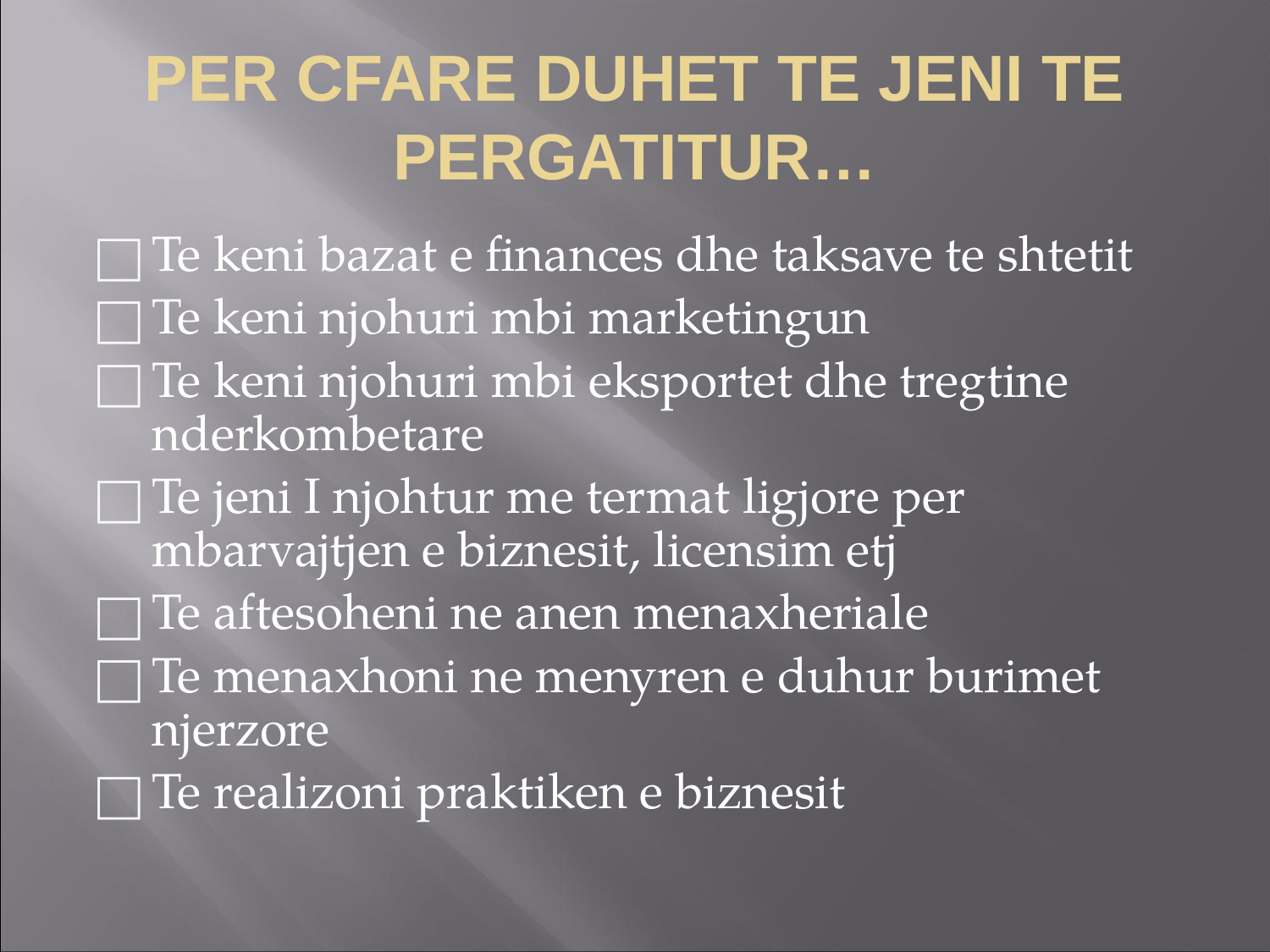

PER CFARE DUHET TE JENI TE PERGATITUR…
Te keni bazat e finances dhe taksave te shtetit
Te keni njohuri mbi marketingun
Te keni njohuri mbi eksportet dhe tregtine nderkombetare
Te jeni I njohtur me termat ligjore per mbarvajtjen e biznesit, licensim etj
Te aftesoheni ne anen menaxheriale
Te menaxhoni ne menyren e duhur burimet njerzore
Te realizoni praktiken e biznesit